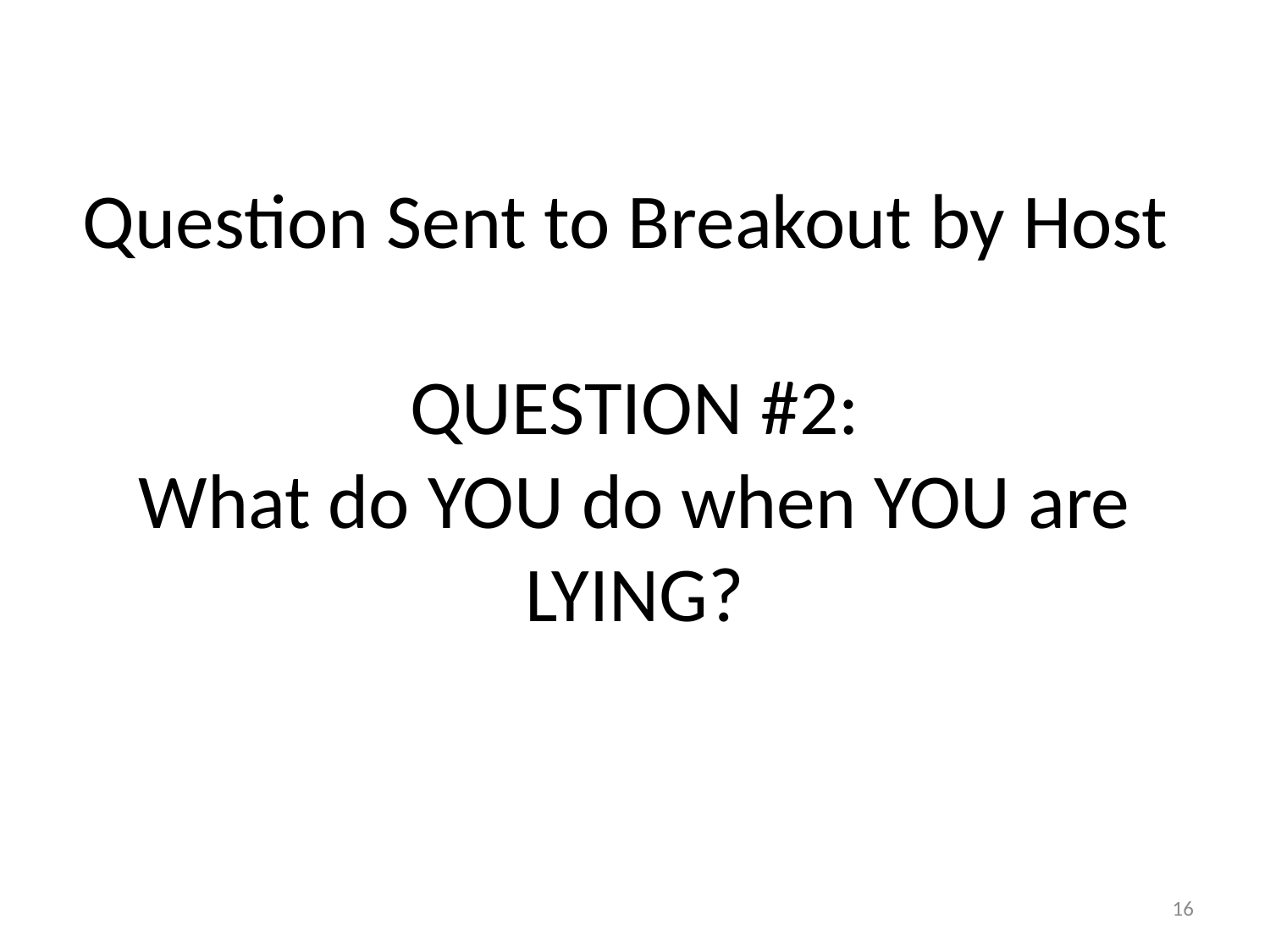

# Question Sent to Breakout by Host QUESTION #2: What do YOU do when YOU are LYING?
16